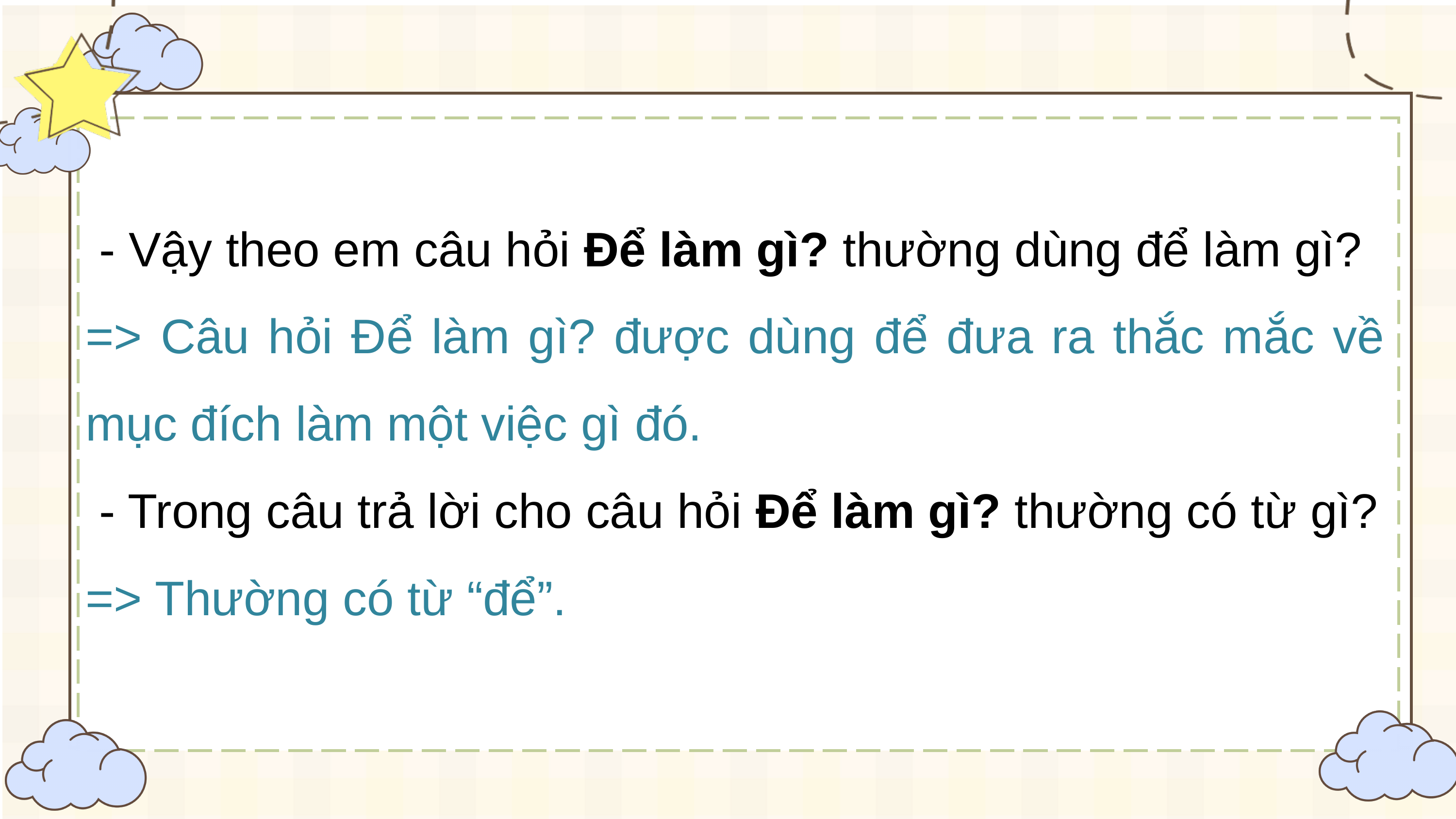

- Vậy theo em câu hỏi Để làm gì? thường dùng để làm gì?
=> Câu hỏi Để làm gì? được dùng để đưa ra thắc mắc về mục đích làm một việc gì đó.
 - Trong câu trả lời cho câu hỏi Để làm gì? thường có từ gì?
=> Thường có từ “để”.